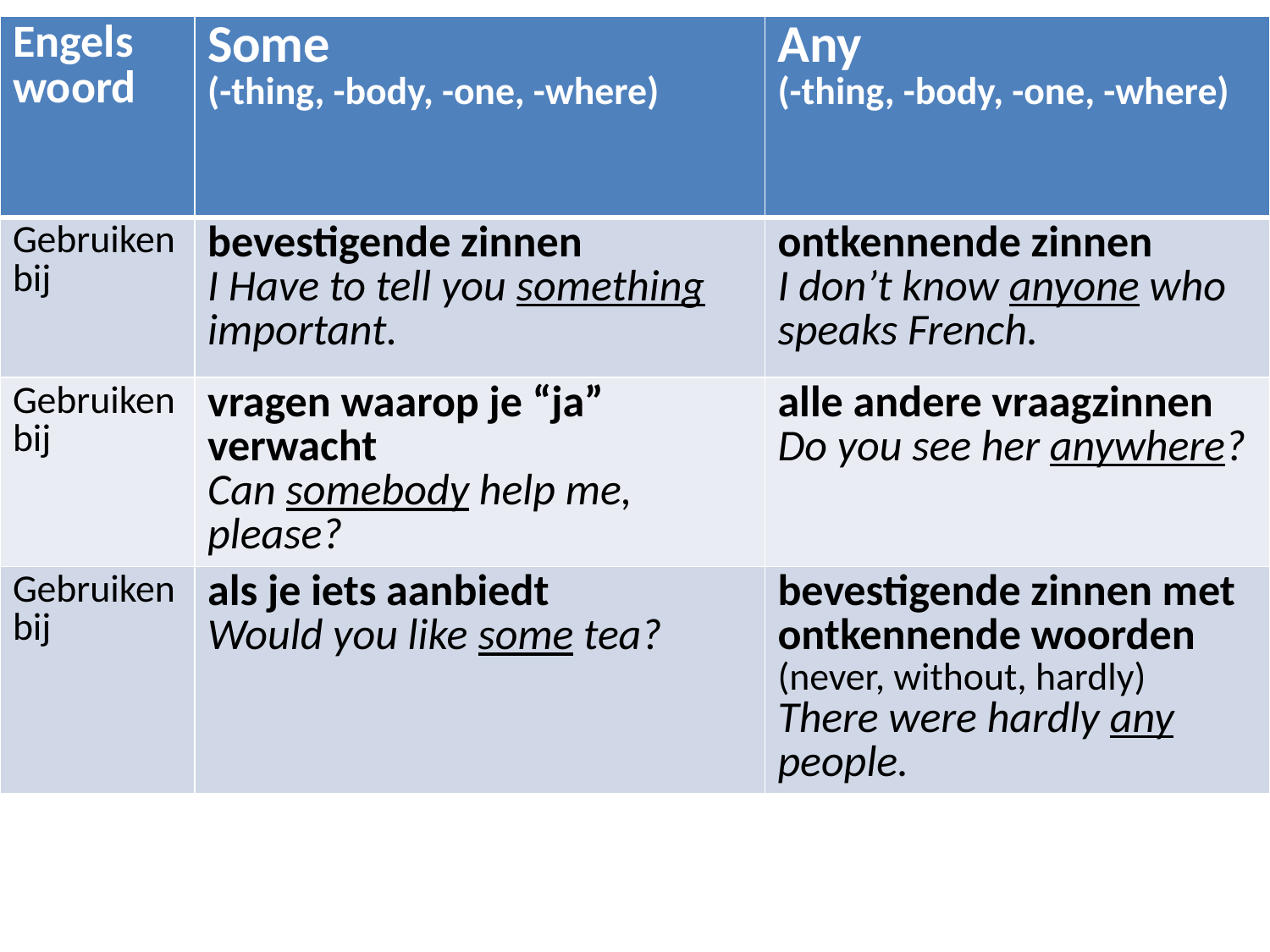

| Engels woord | Some (-thing, -body, -one, -where) | Any (-thing, -body, -one, -where) |
| --- | --- | --- |
| Gebruiken bij | bevestigende zinnen I Have to tell you something important. | ontkennende zinnen I don’t know anyone who speaks French. |
| Gebruiken bij | vragen waarop je “ja” verwacht Can somebody help me, please? | alle andere vraagzinnen Do you see her anywhere? |
| Gebruiken bij | als je iets aanbiedt Would you like some tea? | bevestigende zinnen met ontkennende woorden (never, without, hardly) There were hardly any people. |